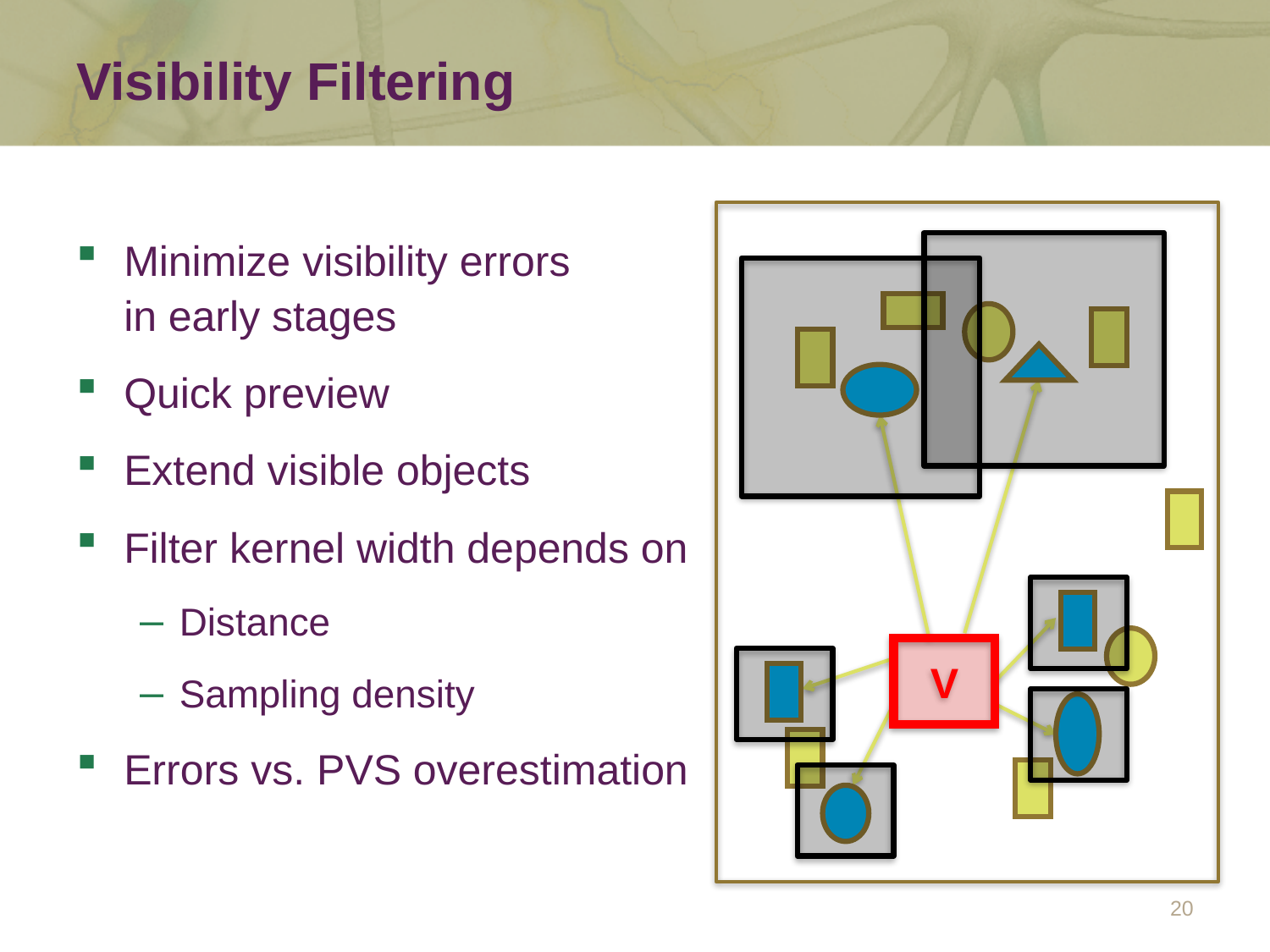

Minimize visibility errors
in early stages
Quick preview
Extend visible objects
Filter kernel width depends on
Distance
Sampling density
Errors vs. PVS overestimation
# Visibility Filtering

V

20